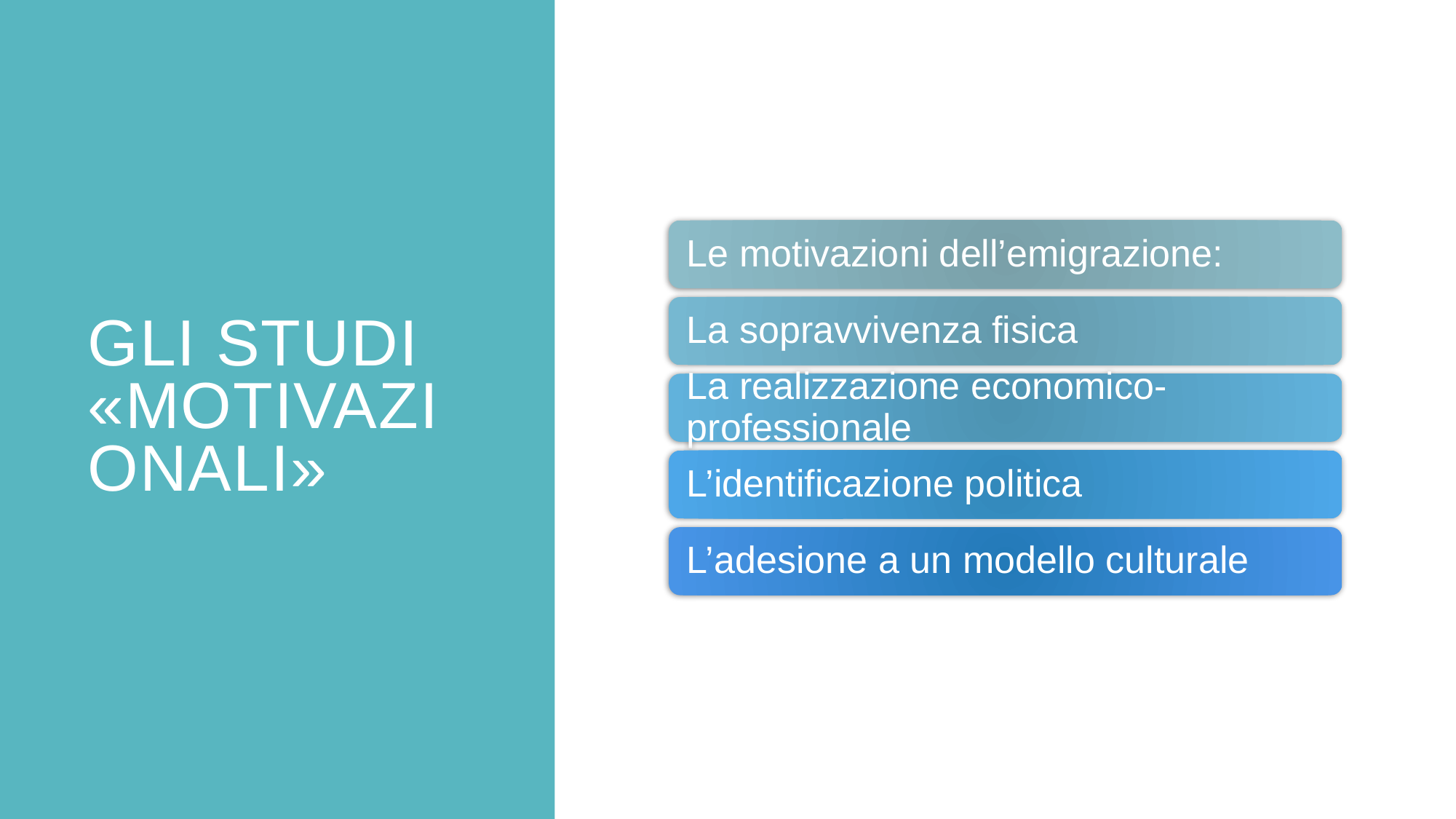

# Gli studi «motivazionali»
Le motivazioni dell’emigrazione:
La sopravvivenza fisica
La realizzazione economico-professionale
L’identificazione politica
L’adesione a un modello culturale